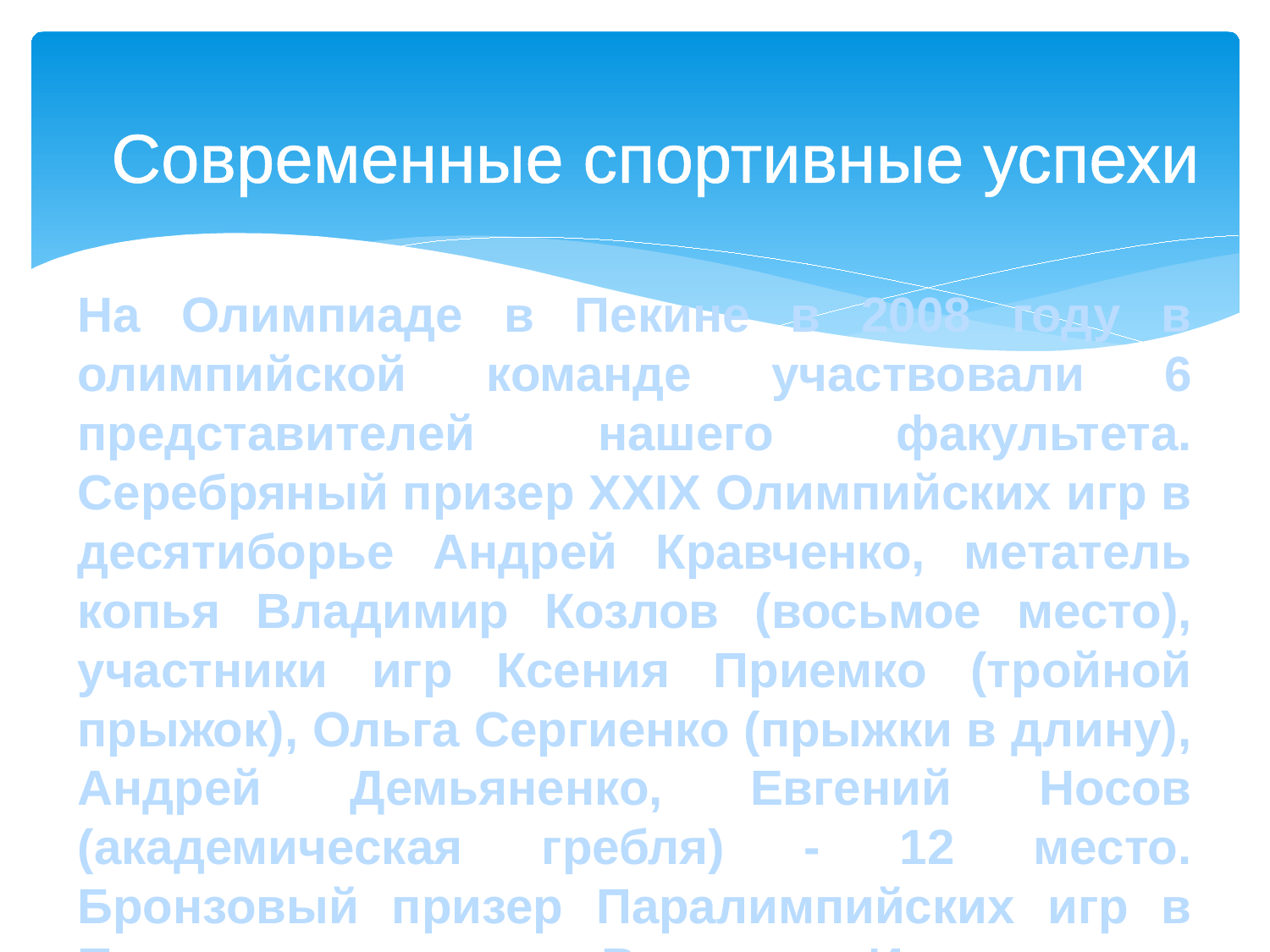

Современные спортивные успехи
На Олимпиаде в Пекине в 2008 году в олимпийской команде участвовали 6 представителей нашего факультета. Серебряный призер XXIX Олимпийских игр в десятиборье Андрей Кравченко, метатель копья Владимир Козлов (восьмое место), участники игр Ксения Приемко (тройной прыжок), Ольга Сергиенко (прыжки в длину), Андрей Демьяненко, Евгений Носов (академическая гребля) - 12 место. Бронзовый призер Паралимпийских игр в Пекине по плаванию Владимир Изотов.